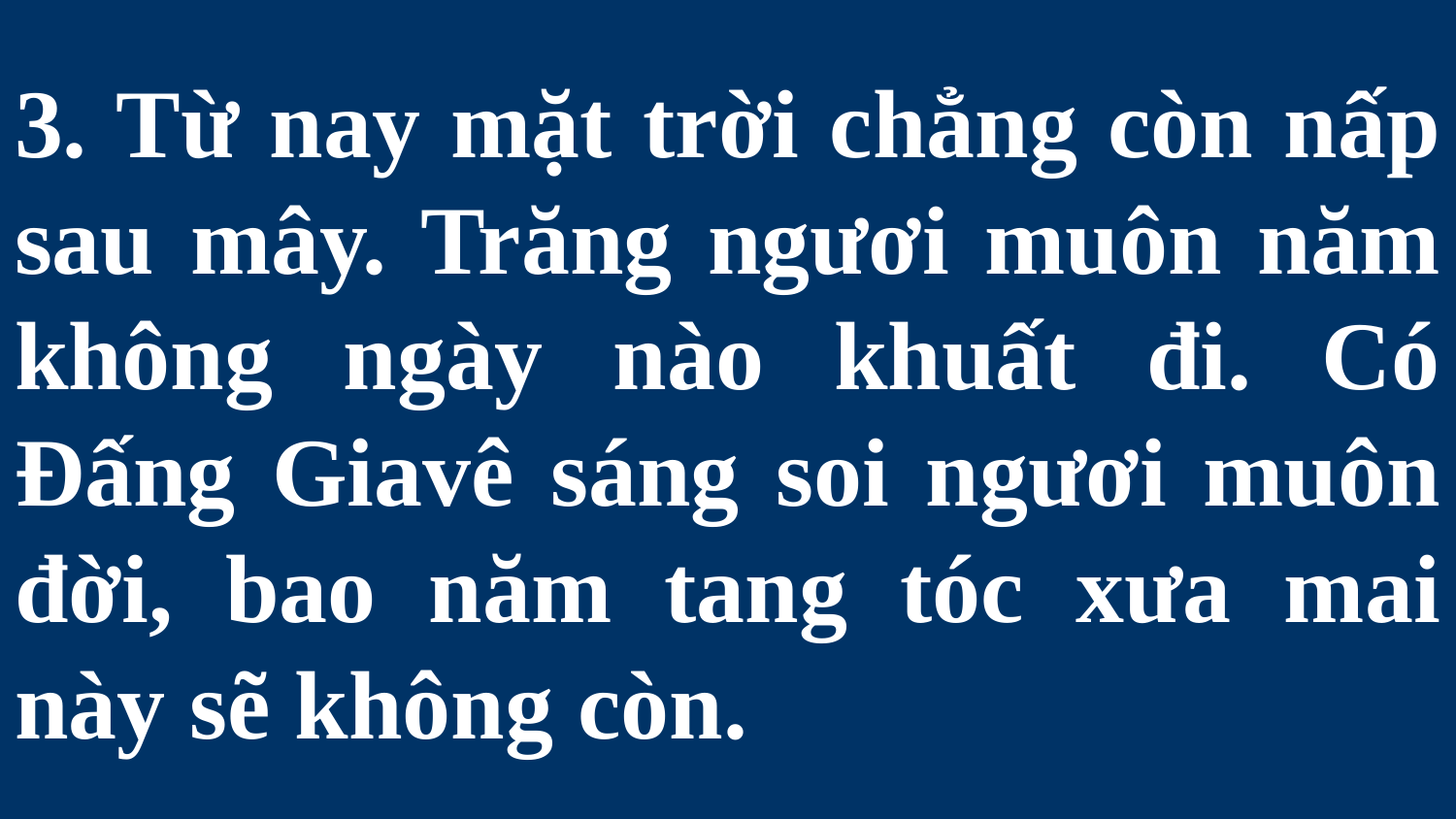

# 3. Từ nay mặt trời chẳng còn nấp sau mây. Trăng ngươi muôn năm không ngày nào khuất đi. Có Ðấng Giavê sáng soi ngươi muôn đời, bao năm tang tóc xưa mai này sẽ không còn.